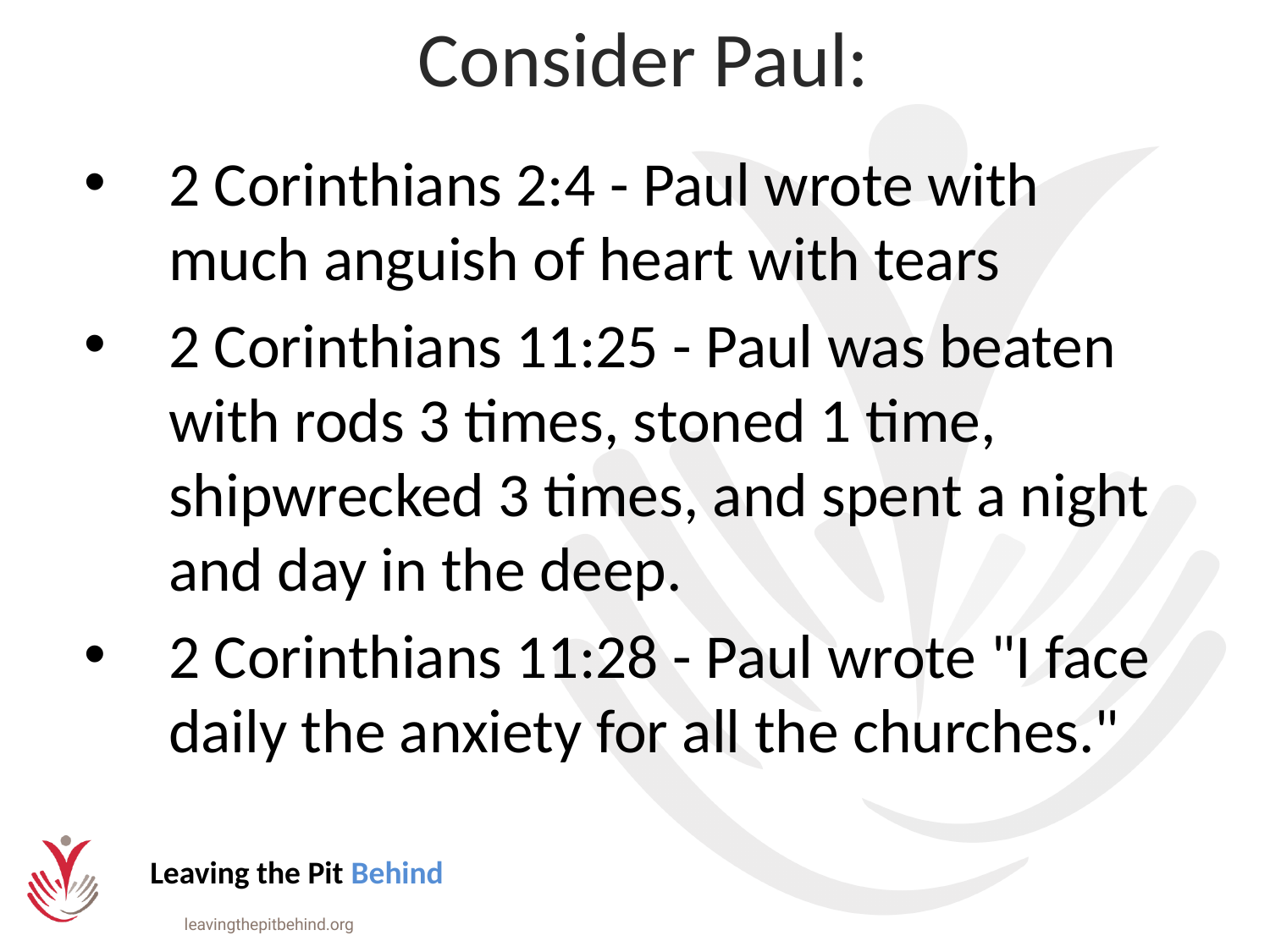

# Consider Paul:
2 Corinthians 2:4 - Paul wrote with much anguish of heart with tears
2 Corinthians 11:25 - Paul was beaten with rods 3 times, stoned 1 time, shipwrecked 3 times, and spent a night and day in the deep.
2 Corinthians 11:28 - Paul wrote "I face daily the anxiety for all the churches."